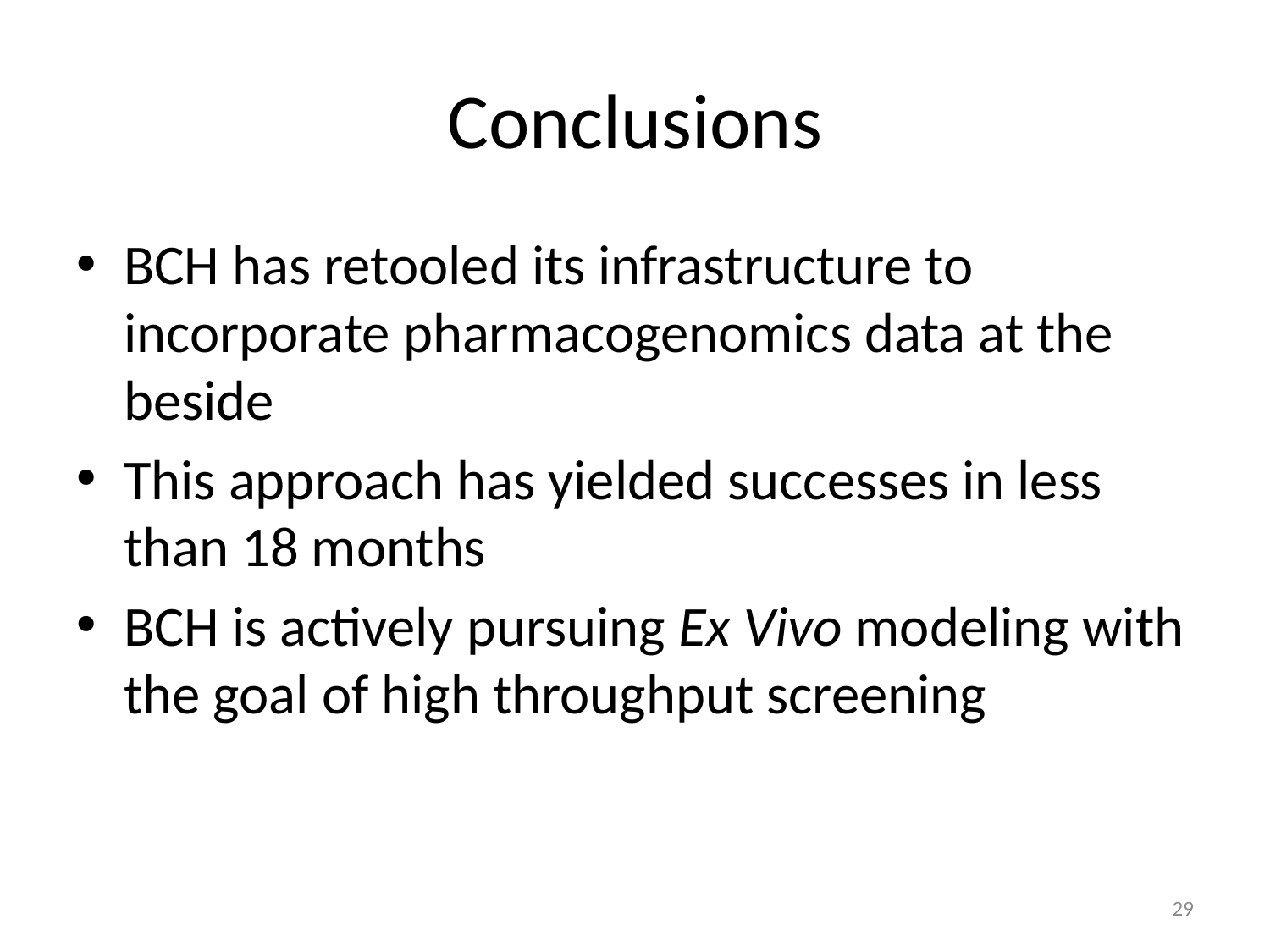

# Conclusions
BCH has retooled its infrastructure to incorporate pharmacogenomics data at the beside
This approach has yielded successes in less than 18 months
BCH is actively pursuing Ex Vivo modeling with the goal of high throughput screening
29